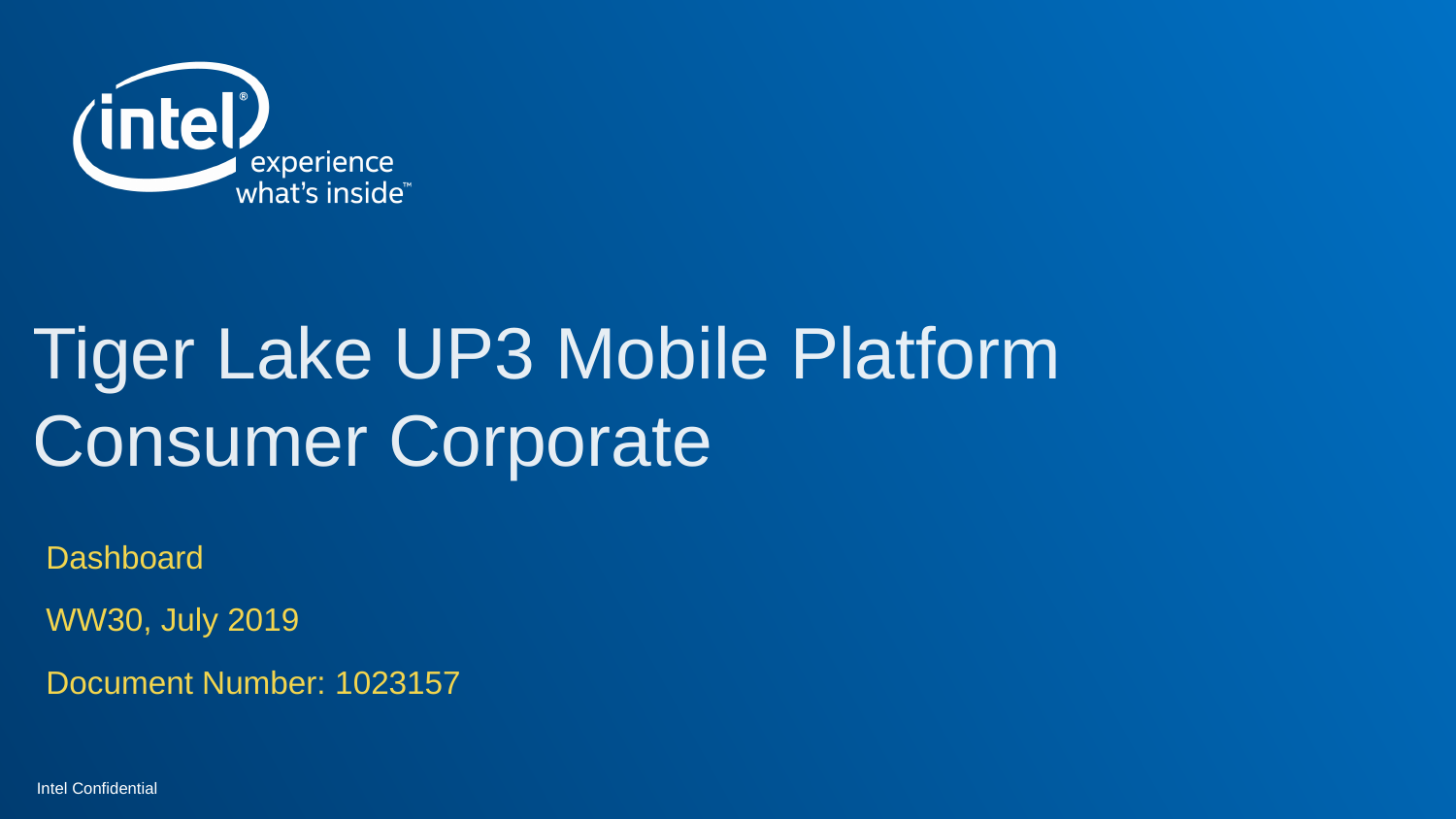

# Tiger Lake UP3 Mobile Platform Consumer Corporate
Dashboard
WW30, July 2019
Document Number: 1023157
Intel Confidential